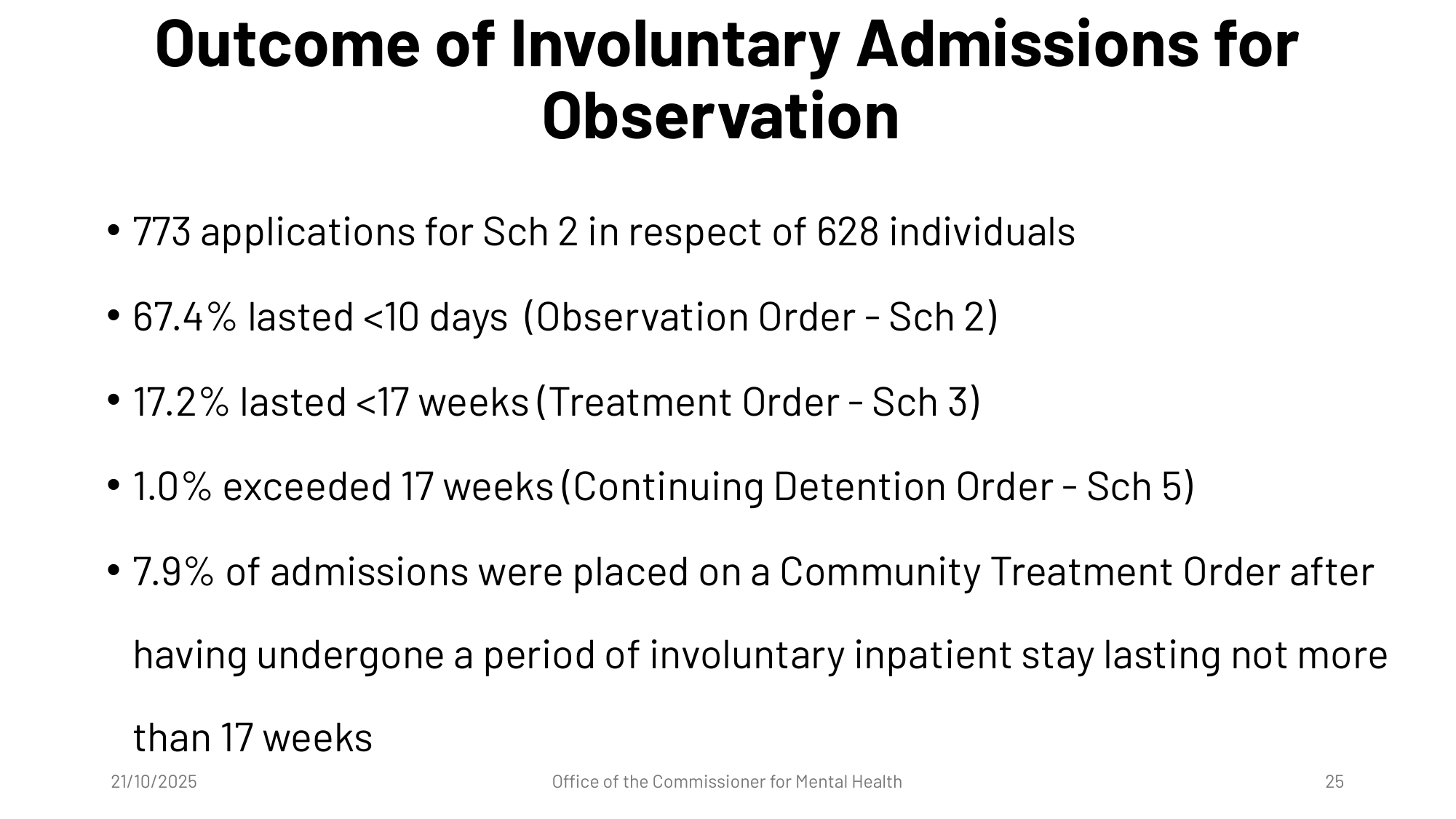

# Outcome of Involuntary Admissions for Observation

773 applications for Sch 2 in respect of 628 individuals
67.4% lasted <10 days  (Observation Order - Sch 2)
17.2% lasted <17 weeks (Treatment Order - Sch 3)
1.0% exceeded 17 weeks (Continuing Detention Order - Sch 5)
7.9% of admissions were placed on a Community Treatment Order after having undergone a period of involuntary inpatient stay lasting not more than 17 weeks

21/10/2025
Office of the Commissioner for Mental Health
25